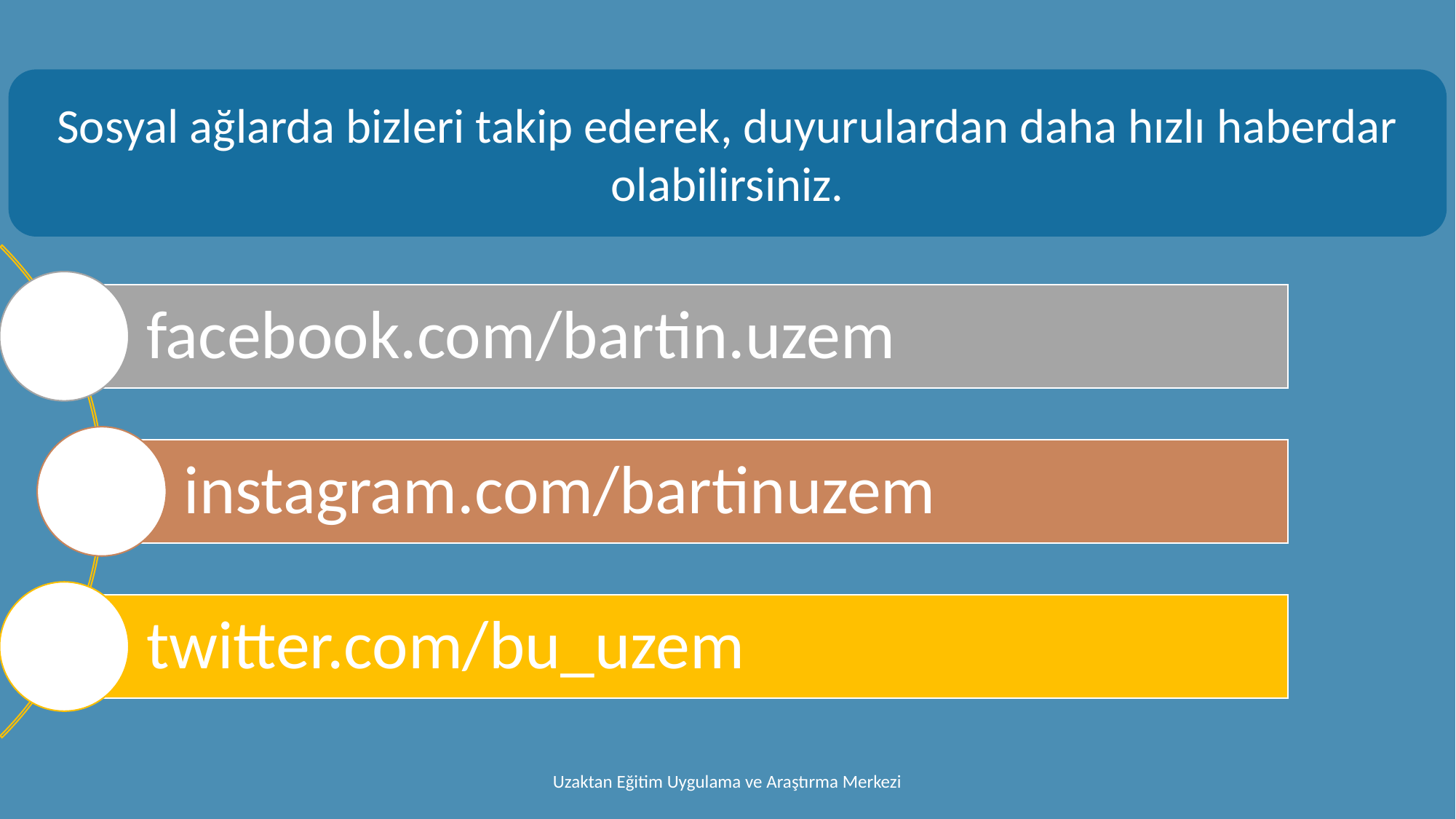

Sosyal ağlarda bizleri takip ederek, duyurulardan daha hızlı haberdar olabilirsiniz.
facebook.com/bartin.uzem
instagram.com/bartinuzem
twitter.com/bu_uzem
Uzaktan Eğitim Uygulama ve Araştırma Merkezi